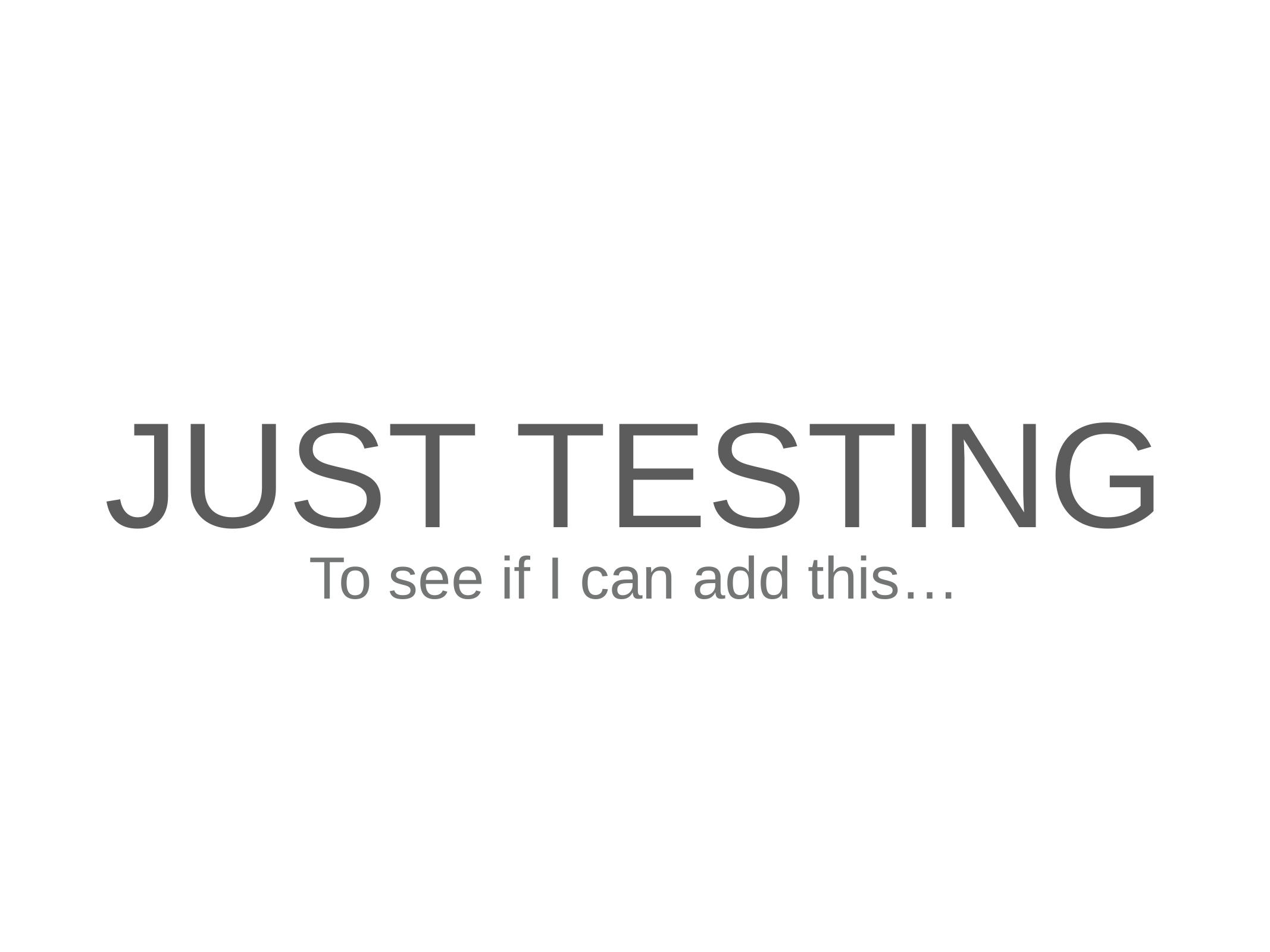

# Just Testing

To see if I can add this…